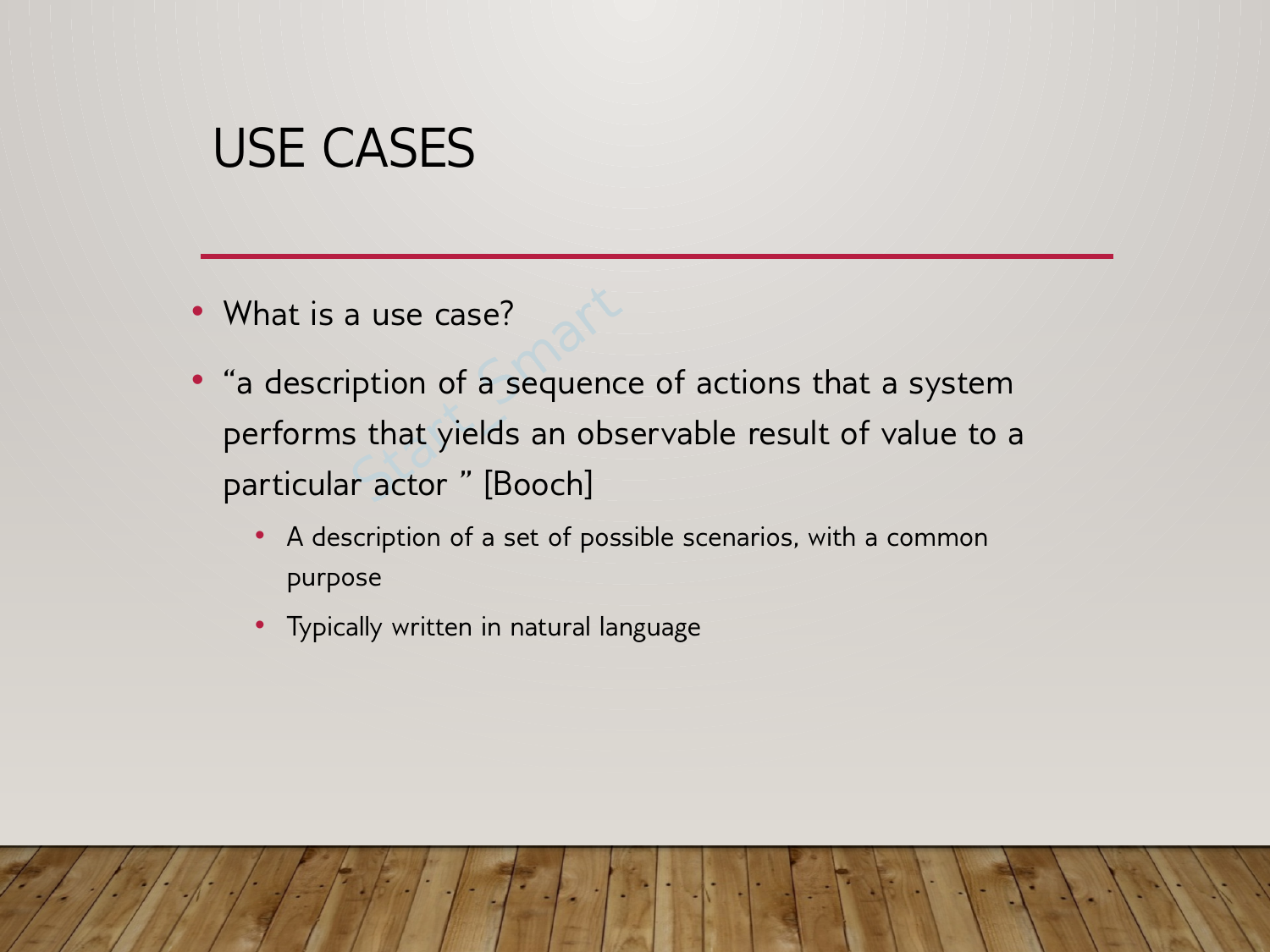

# Use Cases
What is a use case?
“a description of a sequence of actions that a system performs that yields an observable result of value to a particular actor ” [Booch]
A description of a set of possible scenarios, with a common purpose
Typically written in natural language